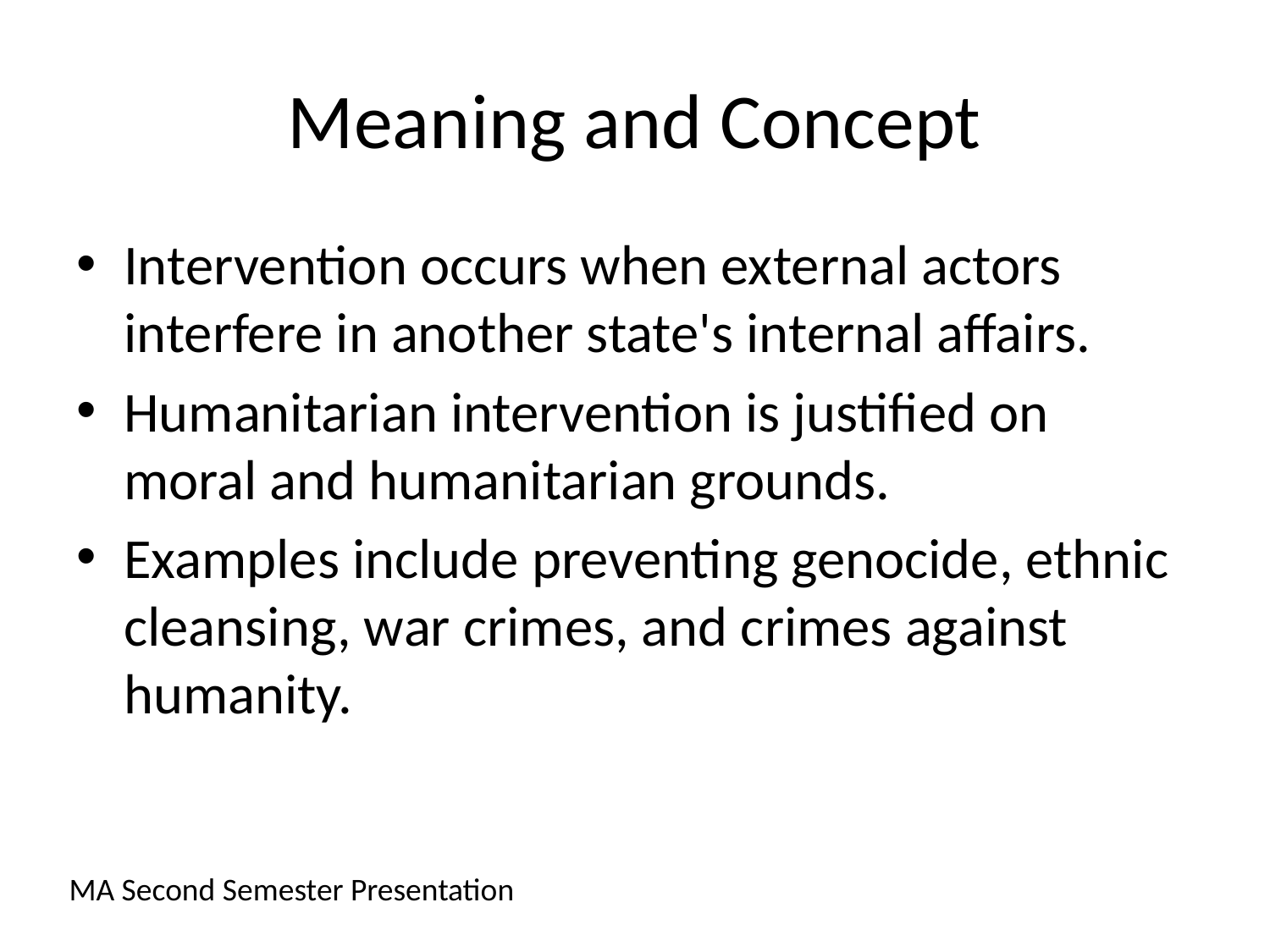

# Meaning and Concept
Intervention occurs when external actors interfere in another state's internal affairs.
Humanitarian intervention is justified on moral and humanitarian grounds.
Examples include preventing genocide, ethnic cleansing, war crimes, and crimes against humanity.
MA Second Semester Presentation